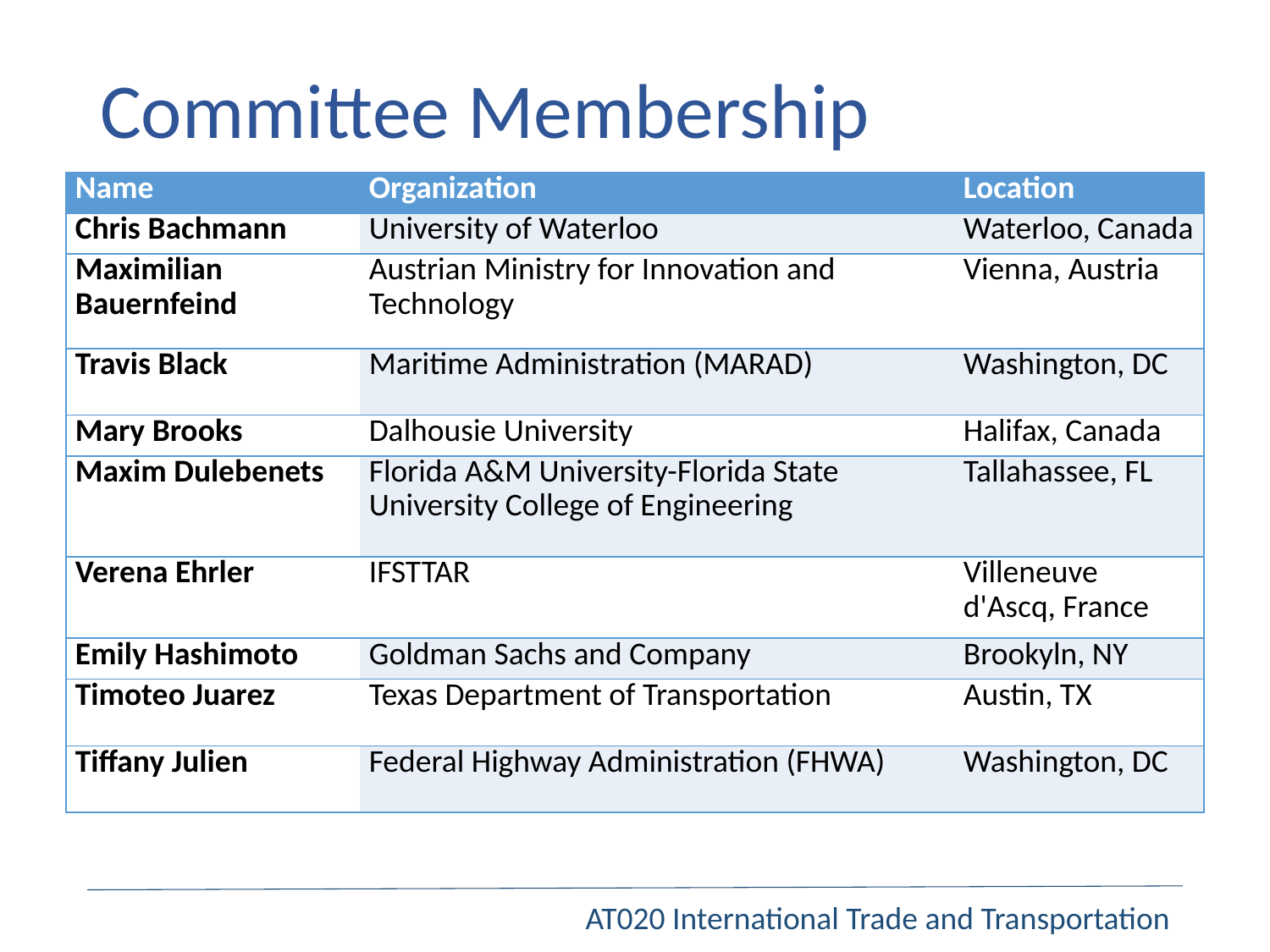

# Committee Membership
| Name | Organization | Location |
| --- | --- | --- |
| Chris Bachmann | University of Waterloo | Waterloo, Canada |
| Maximilian Bauernfeind | Austrian Ministry for Innovation and Technology | Vienna, Austria |
| Travis Black | Maritime Administration (MARAD) | Washington, DC |
| Mary Brooks | Dalhousie University | Halifax, Canada |
| Maxim Dulebenets | Florida A&M University-Florida State University College of Engineering | Tallahassee, FL |
| Verena Ehrler | IFSTTAR | Villeneuve d'Ascq, France |
| Emily Hashimoto | Goldman Sachs and Company | Brookyln, NY |
| Timoteo Juarez | Texas Department of Transportation | Austin, TX |
| Tiffany Julien | Federal Highway Administration (FHWA) | Washington, DC |

AT020 International Trade and Transportation